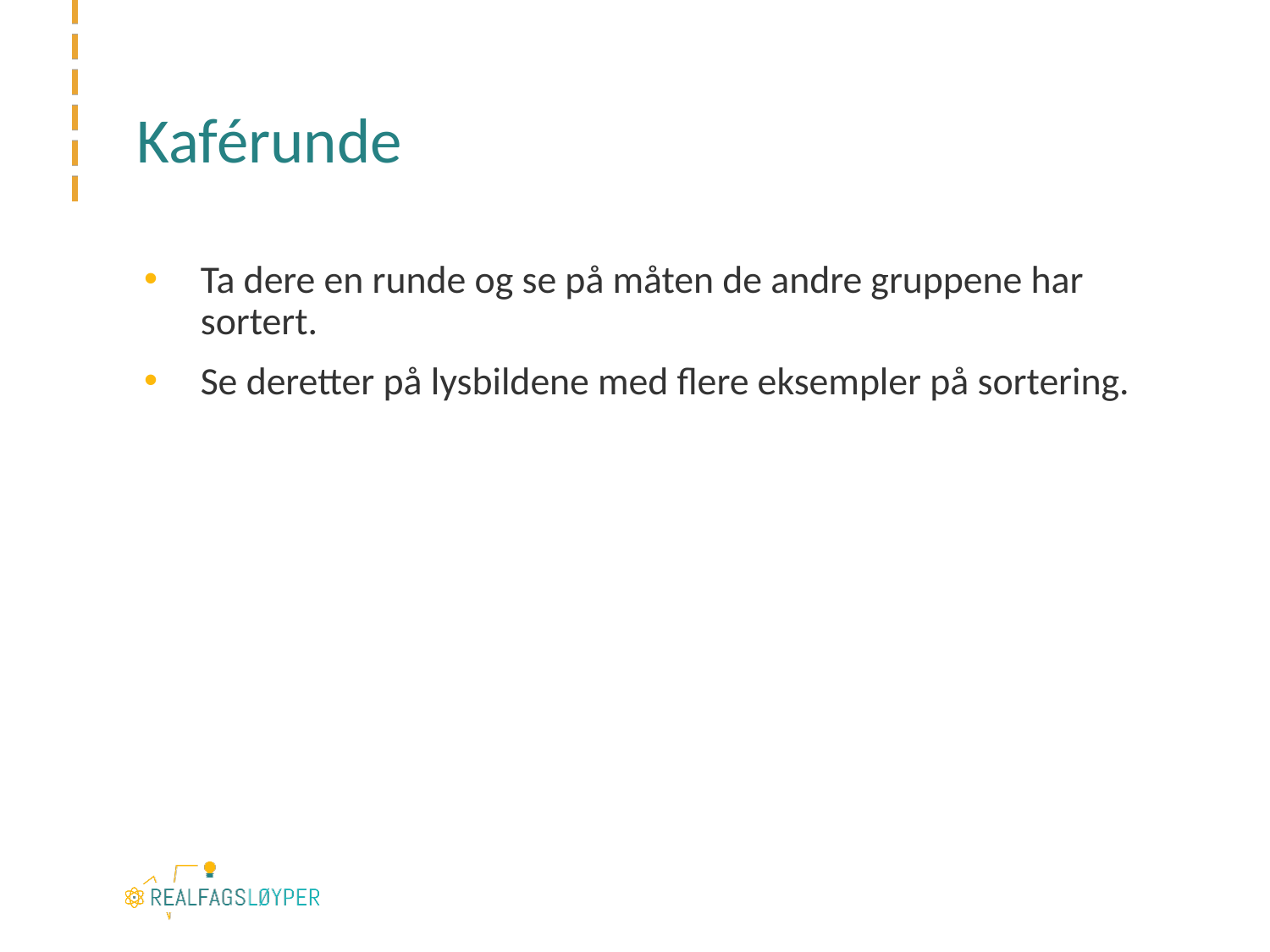

# Kaférunde
Ta dere en runde og se på måten de andre gruppene har sortert.
Se deretter på lysbildene med flere eksempler på sortering.